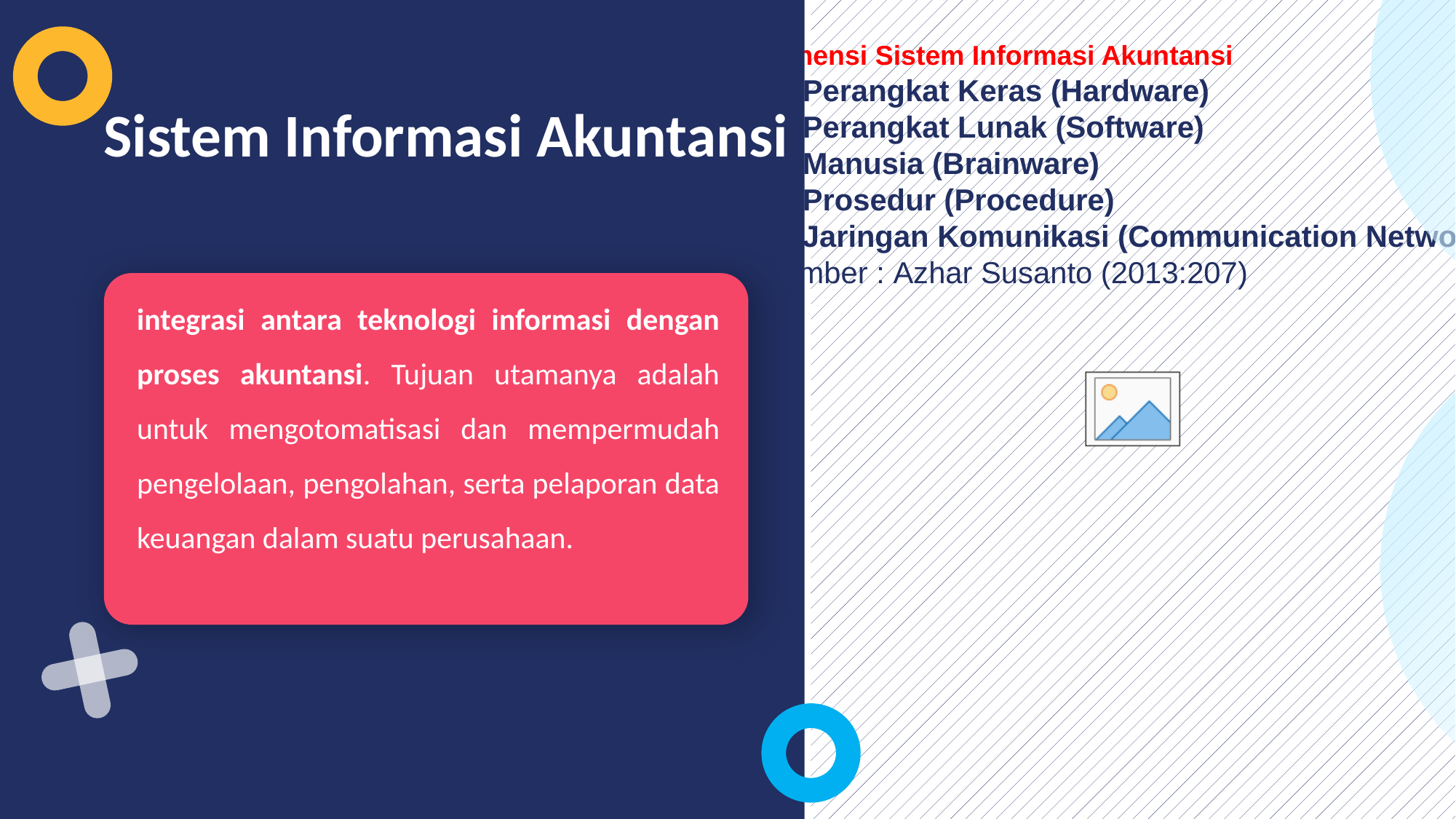

Dimensi Sistem Informasi Akuntansi
Perangkat Keras (Hardware)
Perangkat Lunak (Software)
Manusia (Brainware)
Prosedur (Procedure)
Jaringan Komunikasi (Communication Network).
Sumber : Azhar Susanto (2013:207)

Sistem Informasi Akuntansi

integrasi antara teknologi informasi dengan proses akuntansi. Tujuan utamanya adalah untuk mengotomatisasi dan mempermudah pengelolaan, pengolahan, serta pelaporan data keuangan dalam suatu perusahaan.